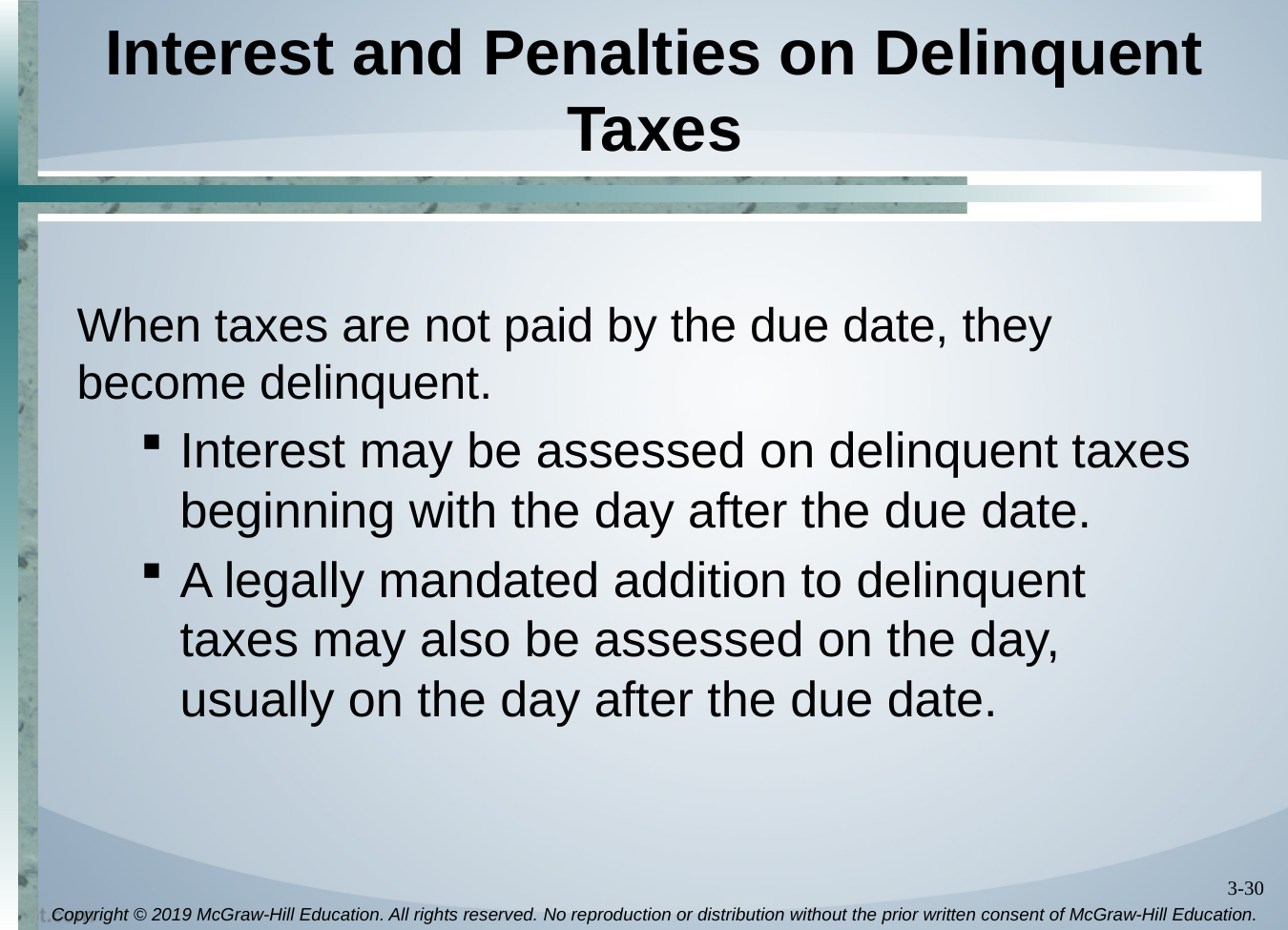

# Interest and Penalties on Delinquent Taxes
When taxes are not paid by the due date, they become delinquent.
Interest may be assessed on delinquent taxes beginning with the day after the due date.
A legally mandated addition to delinquent taxes may also be assessed on the day, usually on the day after the due date.